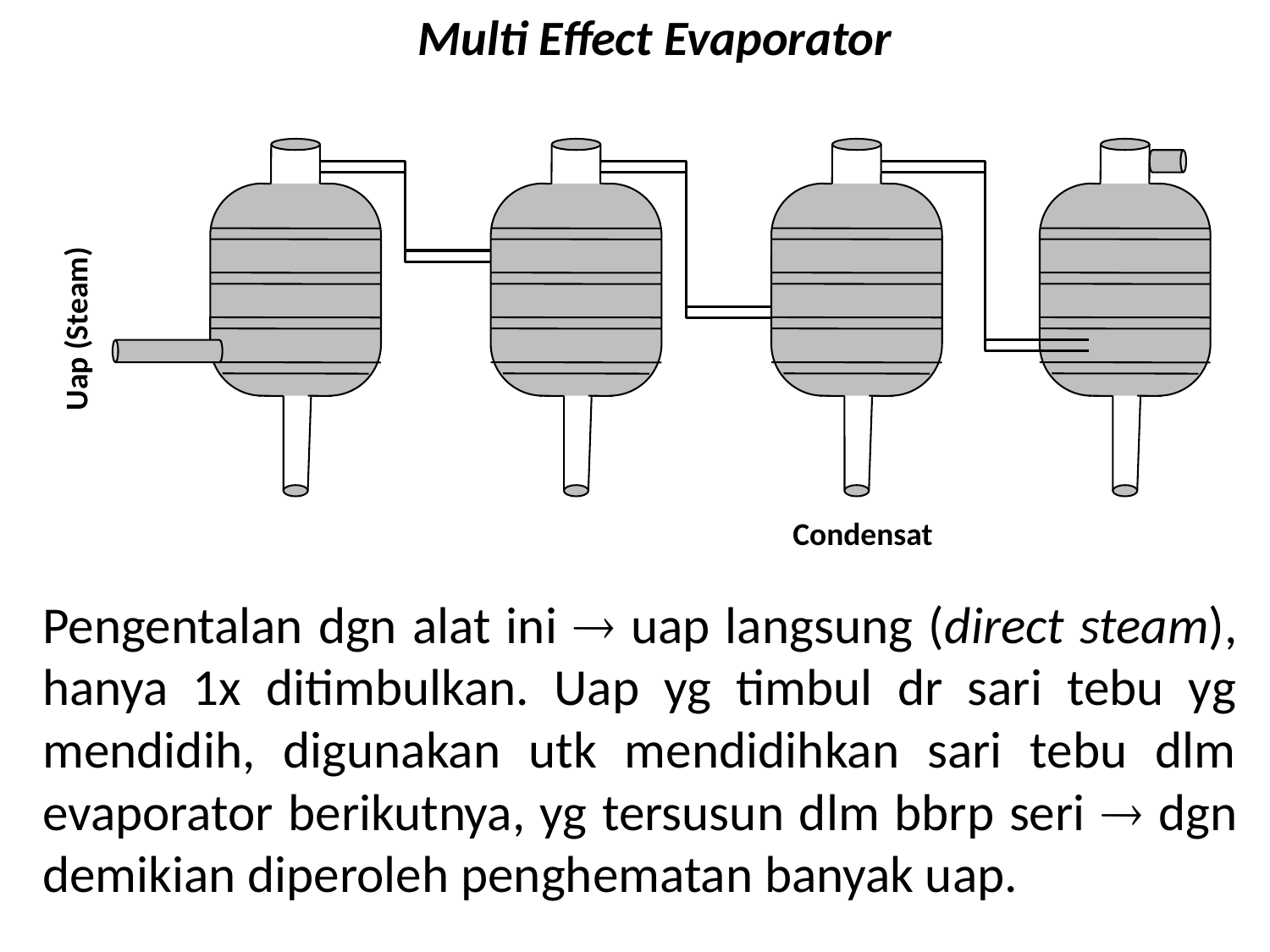

Multi Effect Evaporator

Uap (Steam)

Condensat
Pengentalan dgn alat ini → uap langsung (direct steam), hanya 1x ditimbulkan. Uap yg timbul dr sari tebu yg mendidih, digunakan utk mendidihkan sari tebu dlm evaporator berikutnya, yg tersusun dlm bbrp seri → dgn demikian diperoleh penghematan banyak uap.